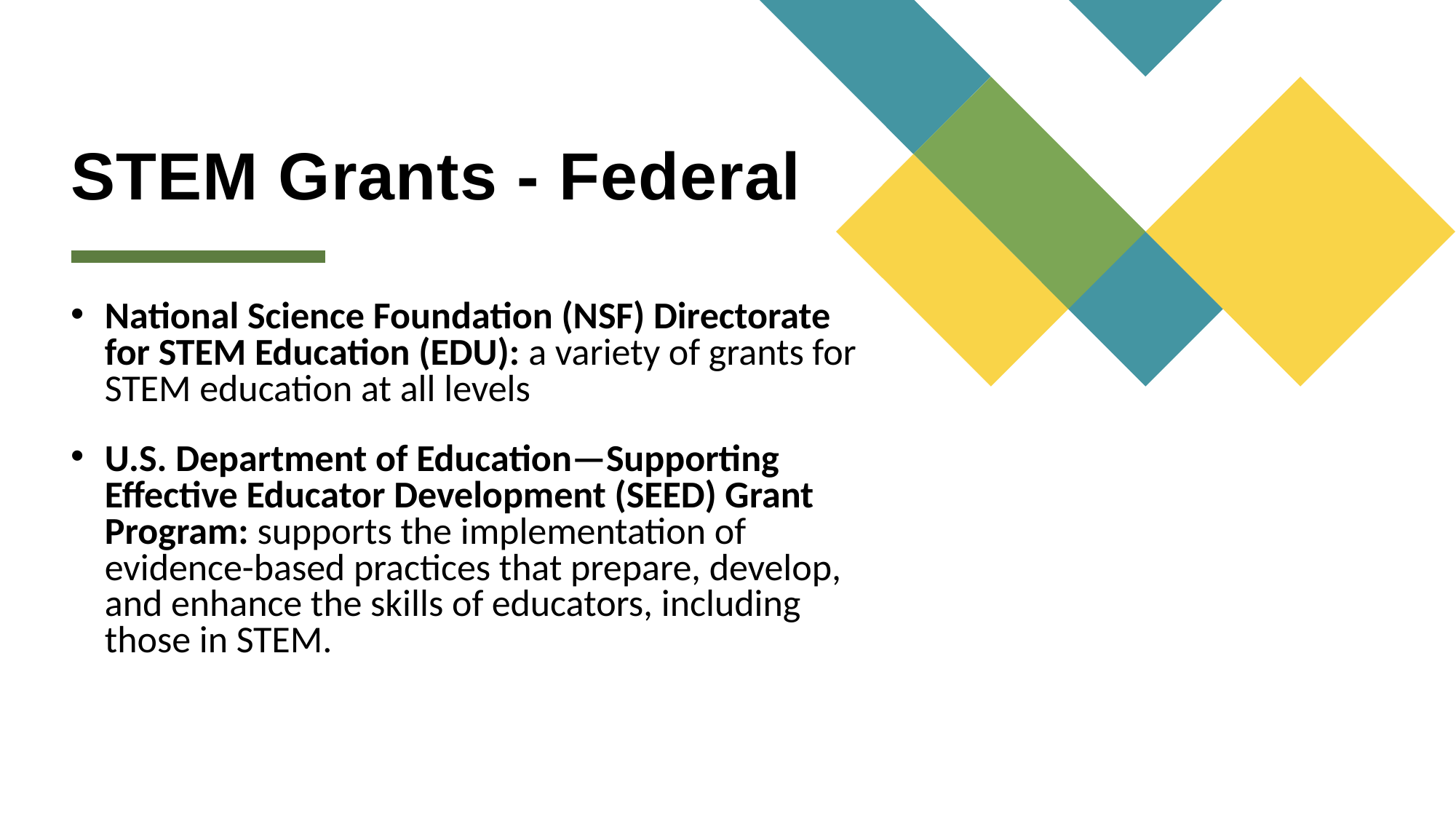

# STEM Grants - Federal
National Science Foundation (NSF) Directorate for STEM Education (EDU): a variety of grants for STEM education at all levels
U.S. Department of Education—Supporting Effective Educator Development (SEED) Grant Program: supports the implementation of evidence-based practices that prepare, develop, and enhance the skills of educators, including those in STEM.